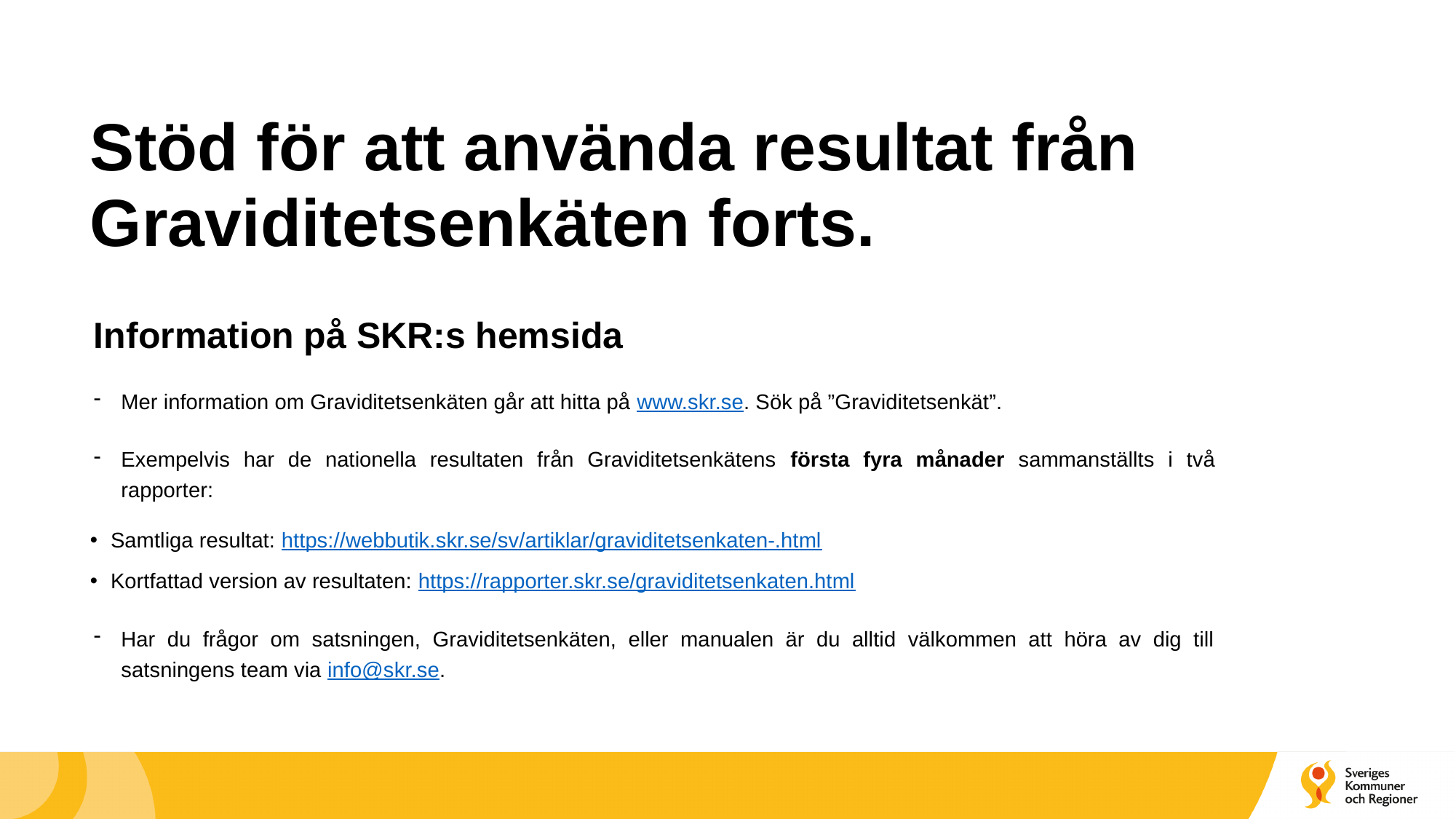

# Stöd för att använda resultat från Graviditetsenkäten forts.
Information på SKR:s hemsida
Mer information om Graviditetsenkäten går att hitta på www.skr.se. Sök på ”Graviditetsenkät”.
Exempelvis har de nationella resultaten från Graviditetsenkätens första fyra månader sammanställts i två rapporter:
Samtliga resultat: https://webbutik.skr.se/sv/artiklar/graviditetsenkaten-.html
Kortfattad version av resultaten: https://rapporter.skr.se/graviditetsenkaten.html
Har du frågor om satsningen, Graviditetsenkäten, eller manualen är du alltid välkommen att höra av dig till satsningens team via info@skr.se.